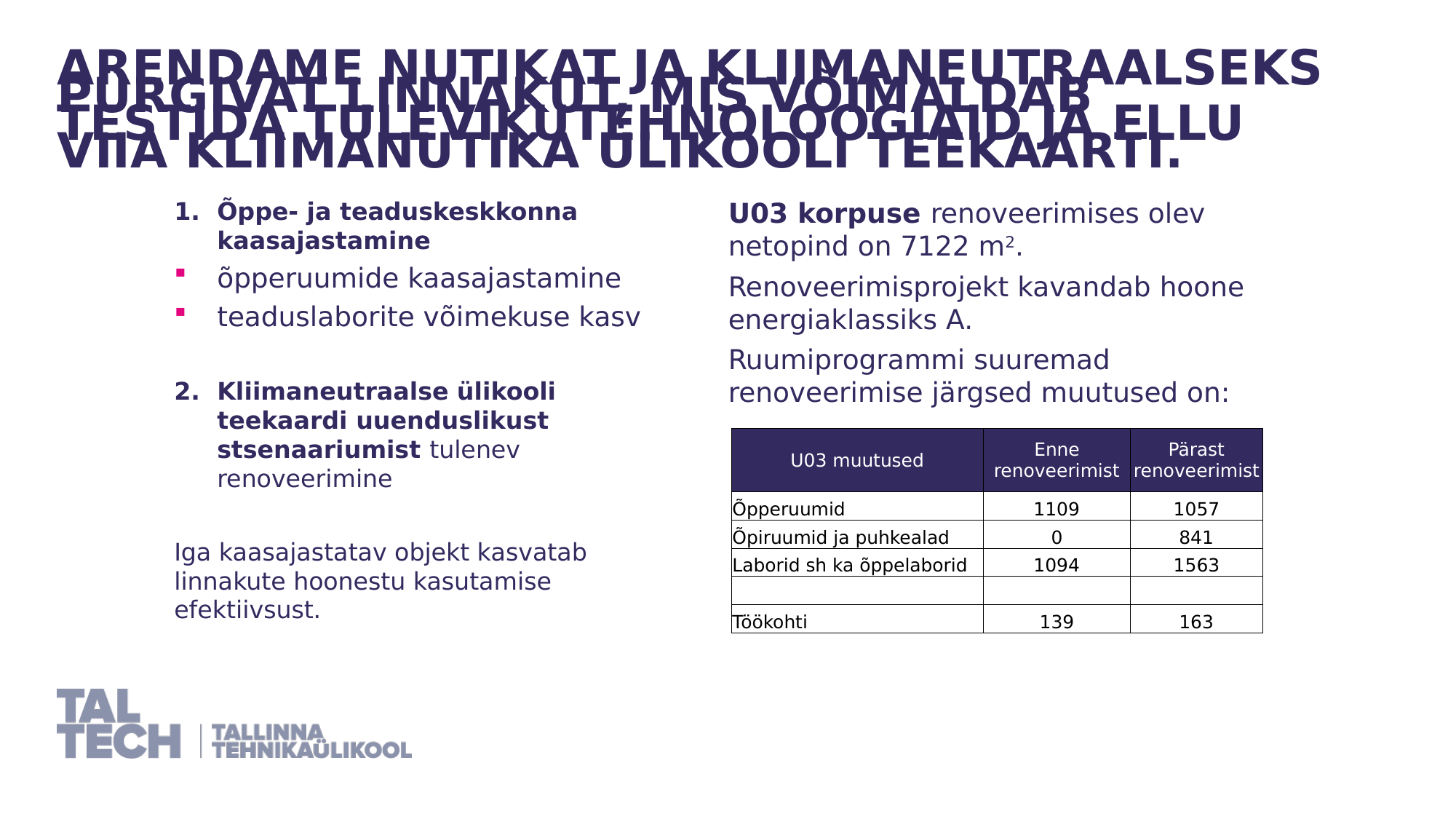

Arendame nutikat ja kliimaneutraalseks pürgivat linnakut, mis võimaldab testida tulevikutehnoloogiaid ja ellu viia kliimanutika ülikooli teekaarti.

1.	Õppe- ja teaduskeskkonna kaasajastamine
õpperuumide kaasajastamine
teaduslaborite võimekuse kasv

2.	Kliimaneutraalse ülikooli teekaardi uuenduslikust stsenaariumist tulenev renoveerimine

Iga kaasajastatav objekt kasvatab linnakute hoonestu kasutamise efektiivsust.

U03 korpuse renoveerimises olev netopind on 7122 m2.
Renoveerimisprojekt kavandab hoone energiaklassiks A.
Ruumiprogrammi suuremad renoveerimise järgsed muutused on:

| U03 muutused | Enne renoveerimist | Pärast renoveerimist |
| --- | --- | --- |
| Õpperuumid | 1109 | 1057 |
| Õpiruumid ja puhkealad | 0 | 841 |
| Laborid sh ka õppelaborid | 1094 | 1563 |
|  |  |  |
| Töökohti | 139 | 163 |